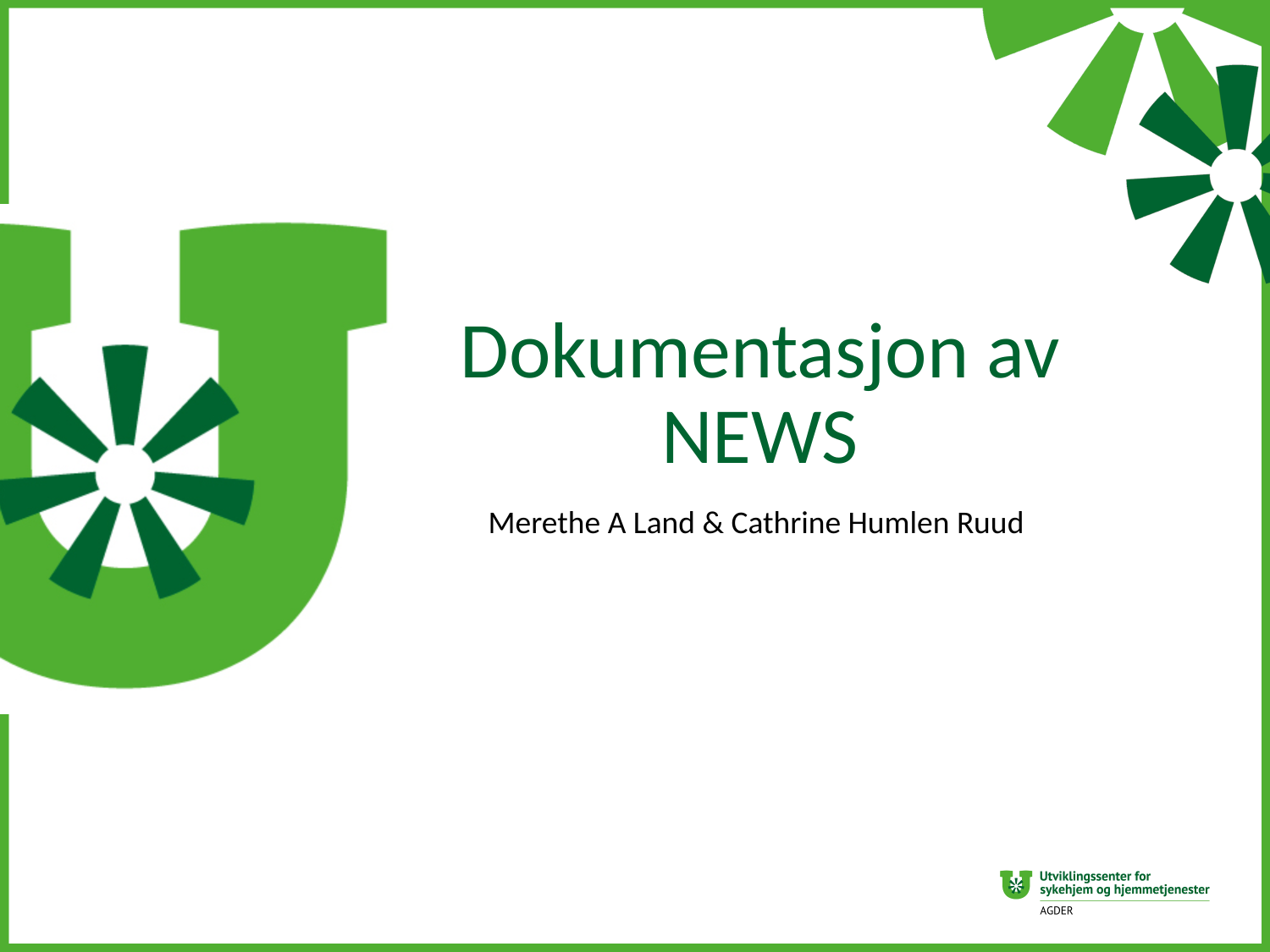

# Dokumentasjon av NEWS
Merethe A Land & Cathrine Humlen Ruud